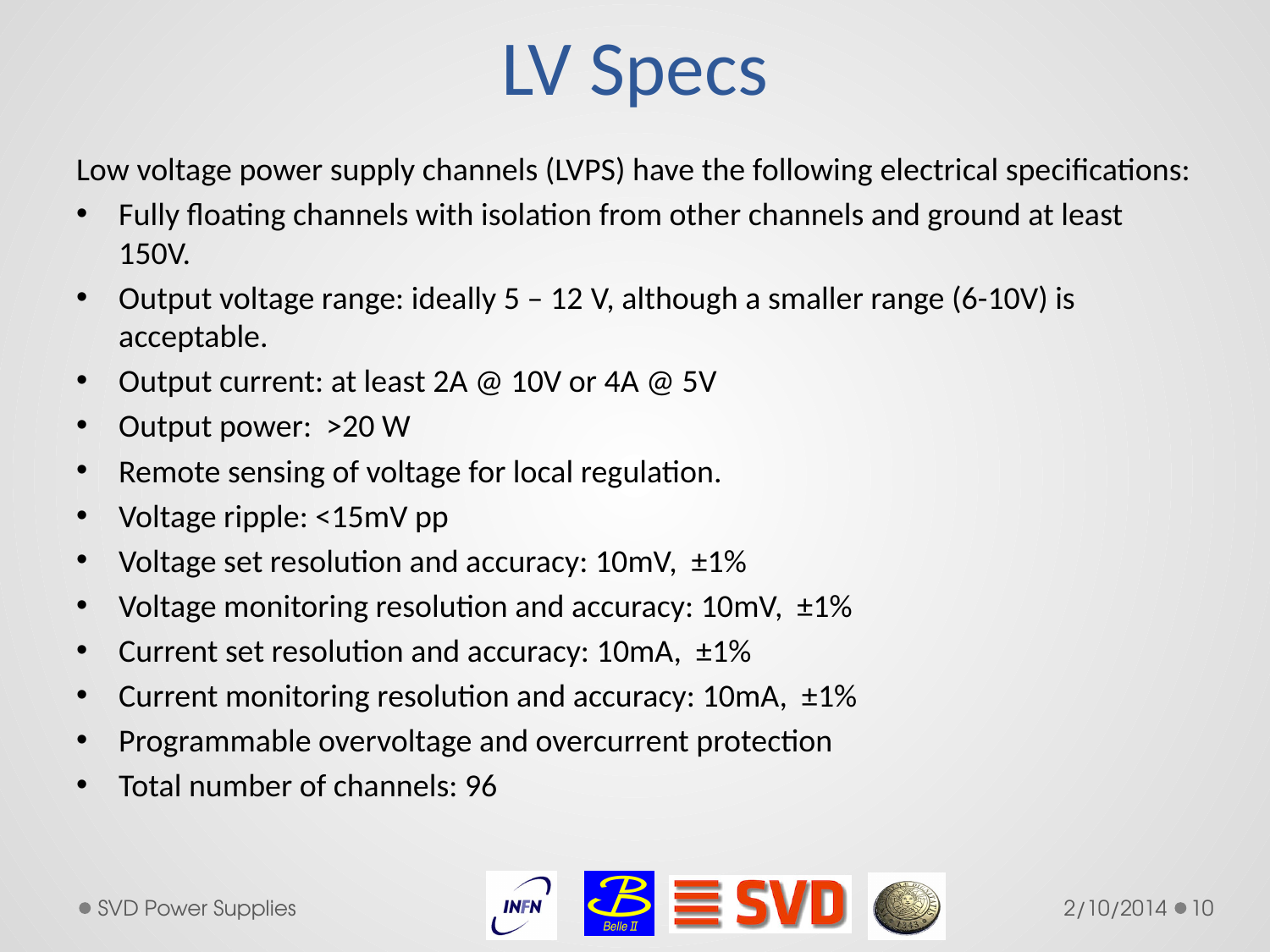

# LV Specs
Low voltage power supply channels (LVPS) have the following electrical specifications:
Fully floating channels with isolation from other channels and ground at least 150V.
Output voltage range: ideally 5 – 12 V, although a smaller range (6-10V) is acceptable.
Output current: at least 2A @ 10V or 4A @ 5V
Output power:  >20 W
Remote sensing of voltage for local regulation.
Voltage ripple: <15mV pp
Voltage set resolution and accuracy: 10mV,  ±1%
Voltage monitoring resolution and accuracy: 10mV,  ±1%
Current set resolution and accuracy: 10mA,  ±1%
Current monitoring resolution and accuracy: 10mA,  ±1%
Programmable overvoltage and overcurrent protection
Total number of channels: 96

SVD Power Supplies
2/10/2014
10